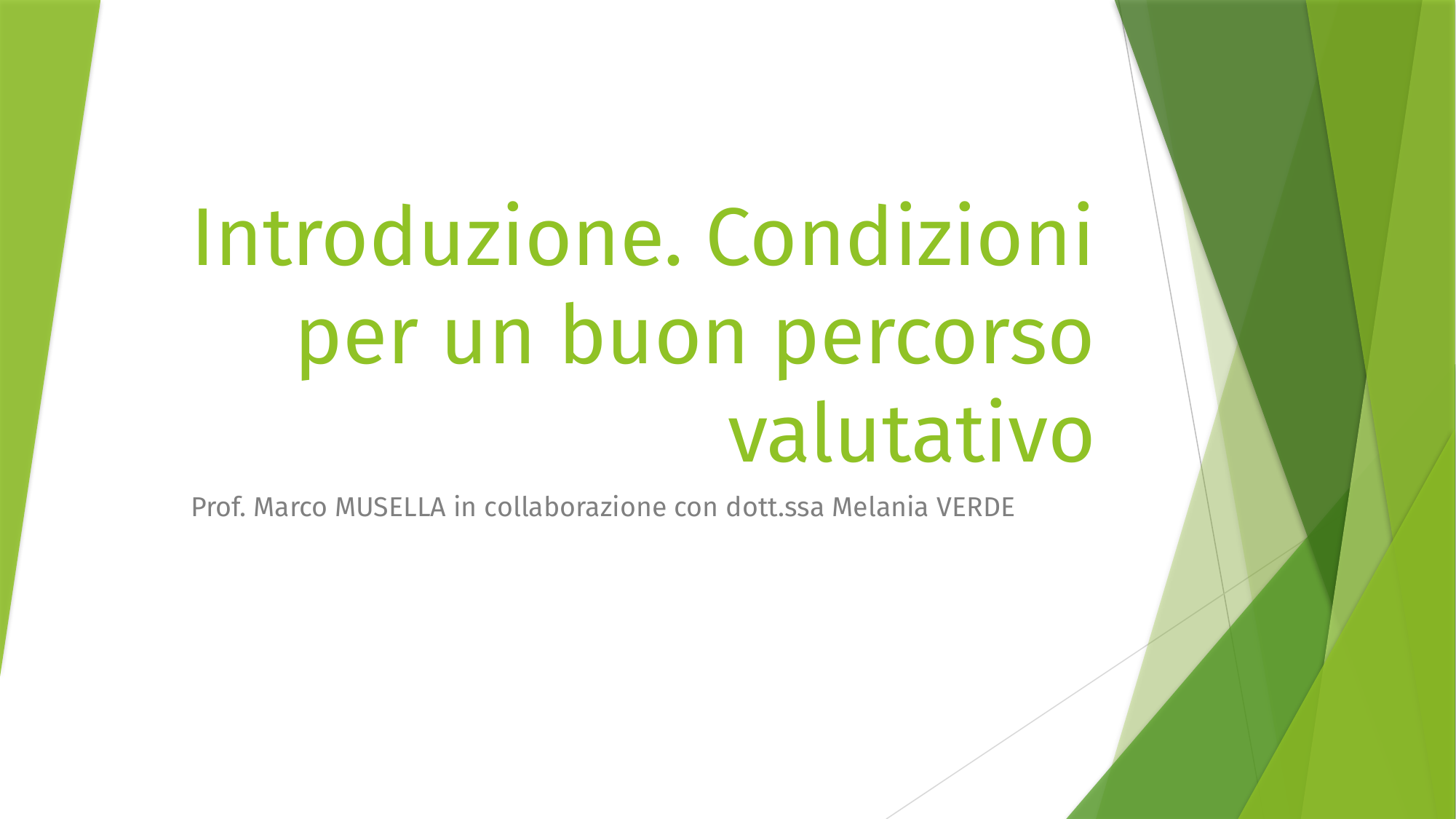

# Introduzione. Condizioni per un buon percorso valutativo
Prof. Marco MUSELLA in collaborazione con dott.ssa Melania VERDE